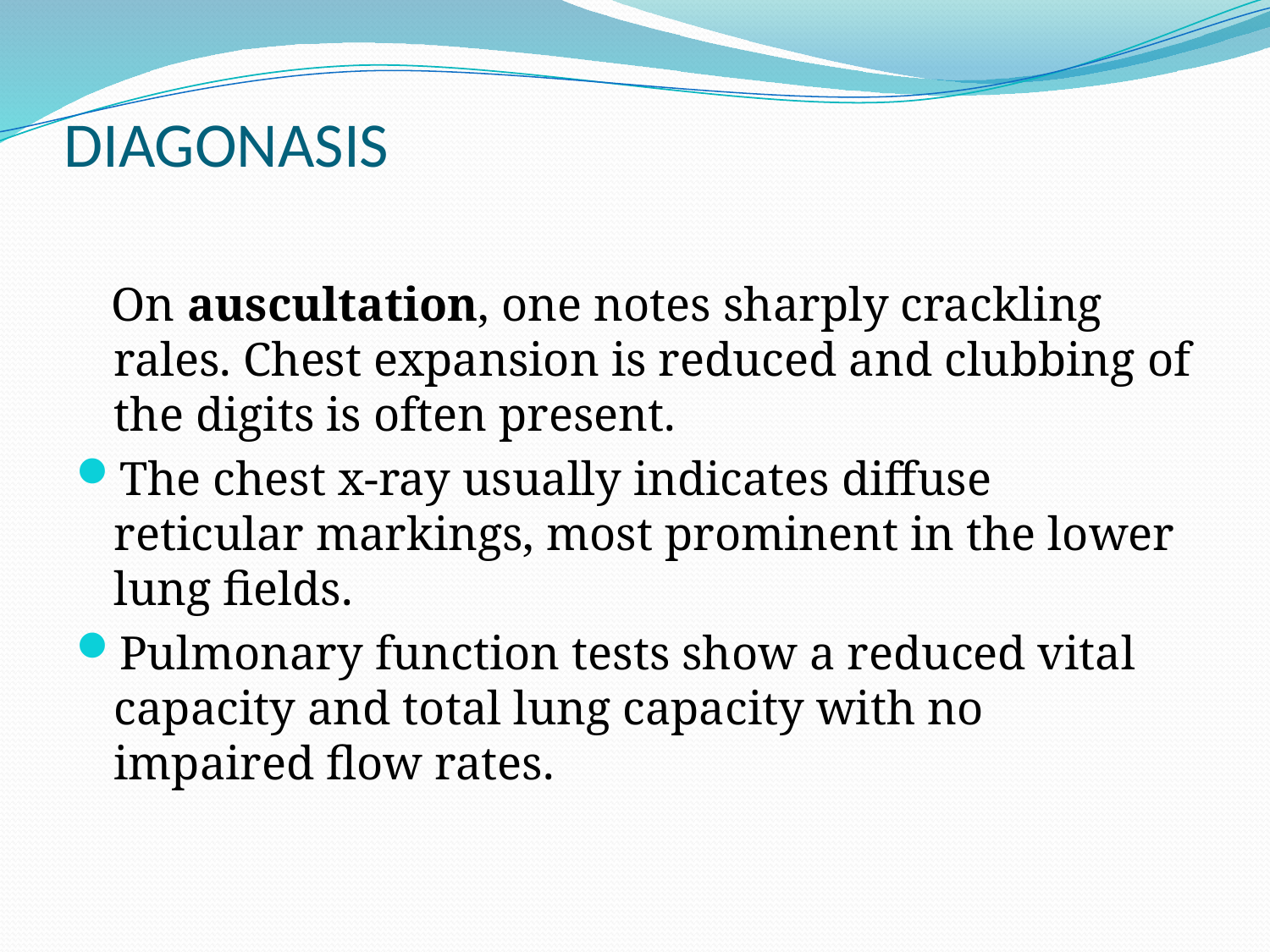

# DIAGONASIS
   On auscultation, one notes sharply crackling rales. Chest expansion is reduced and clubbing of the digits is often present.
The chest x-ray usually indicates diffuse reticular markings, most prominent in the lower lung fields.
Pulmonary function tests show a reduced vital capacity and total lung capacity with no impaired flow rates.